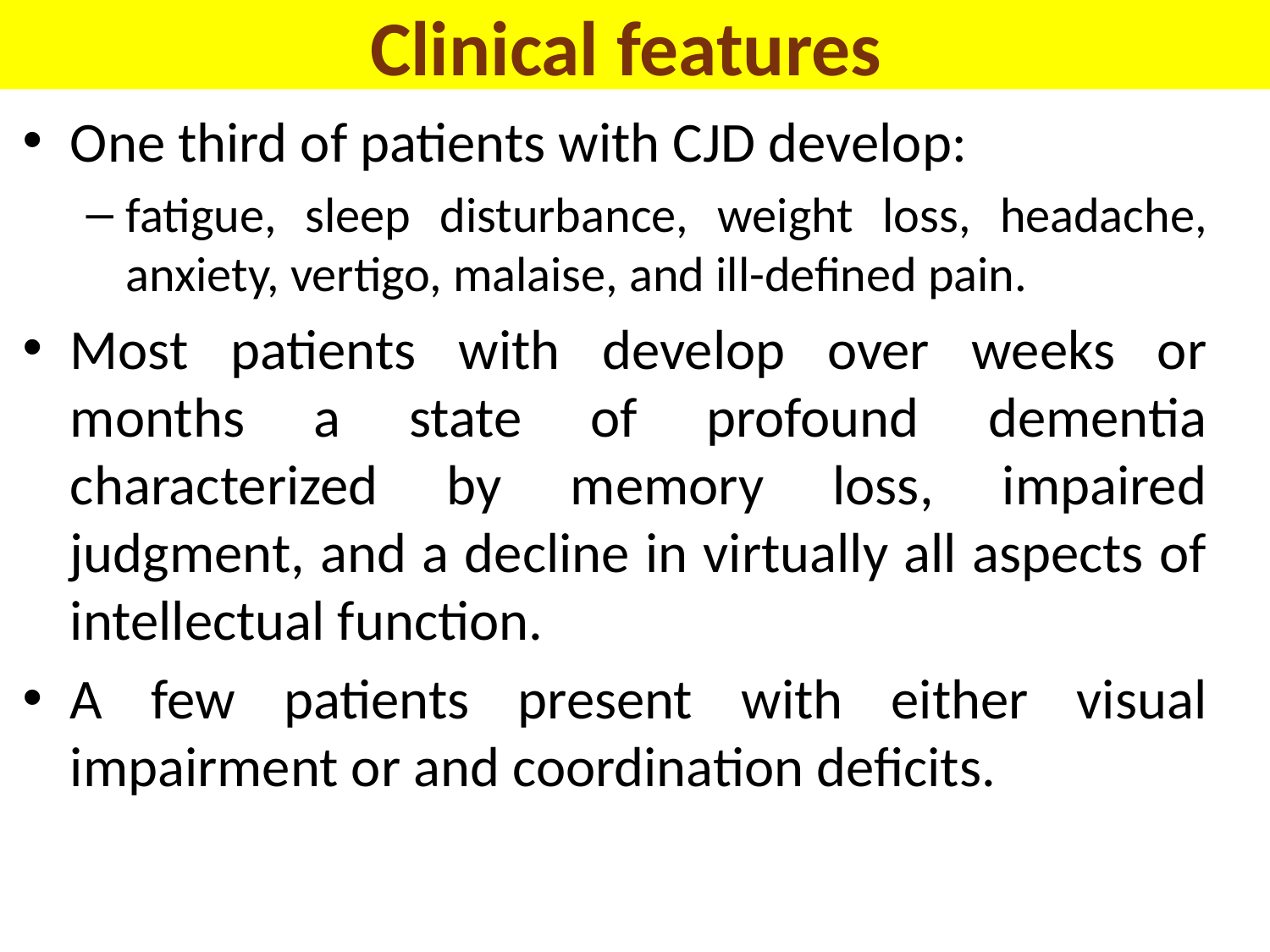

Clinical features
One third of patients with CJD develop:
fatigue, sleep disturbance, weight loss, headache, anxiety, vertigo, malaise, and ill-defined pain.
Most patients with develop over weeks or months a state of profound dementia characterized by memory loss, impaired judgment, and a decline in virtually all aspects of intellectual function.
A few patients present with either visual impairment or and coordination deficits.